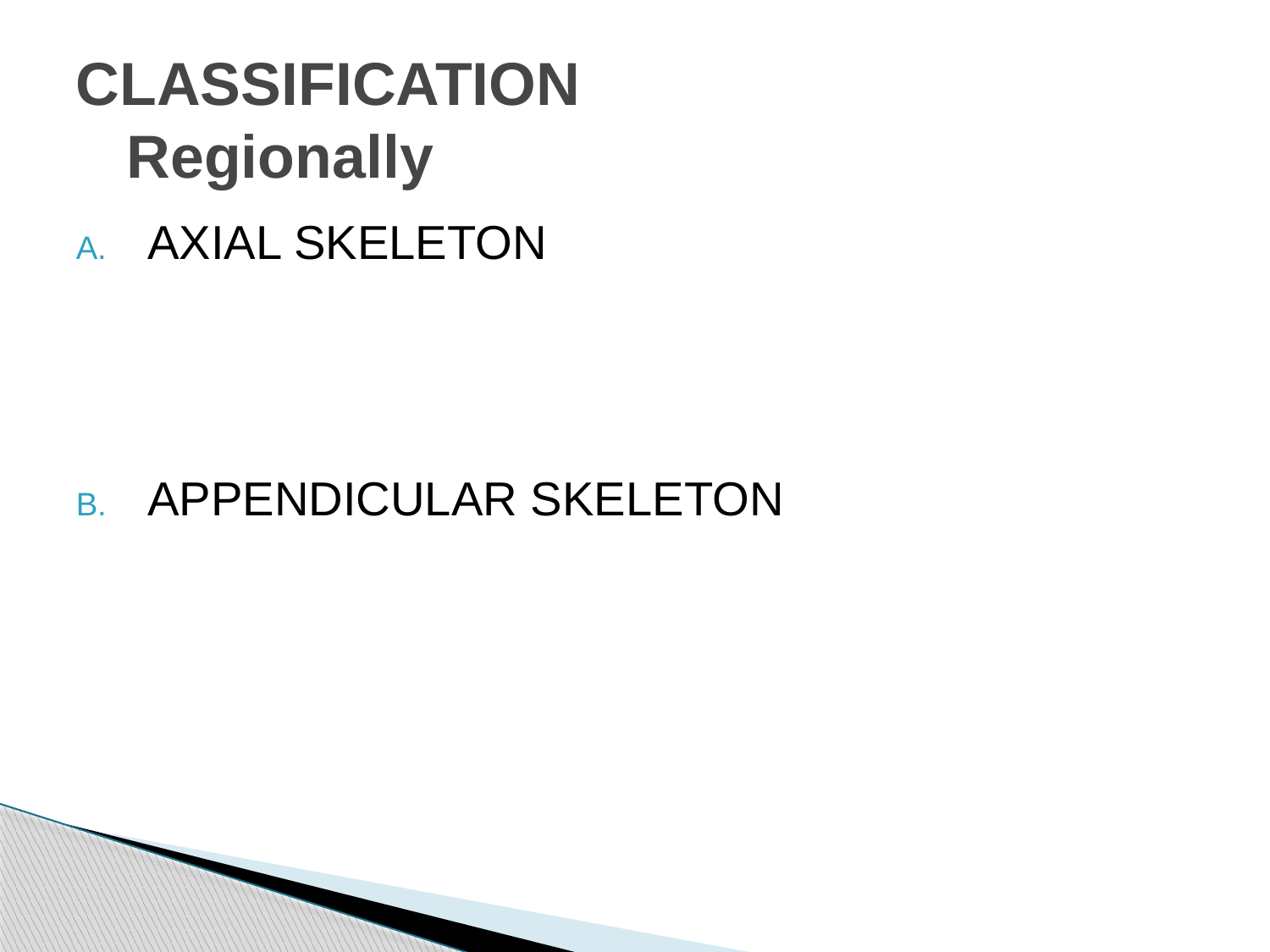

# CLASSIFICATION Regionally
AXIAL SKELETON

APPENDICULAR SKELETON